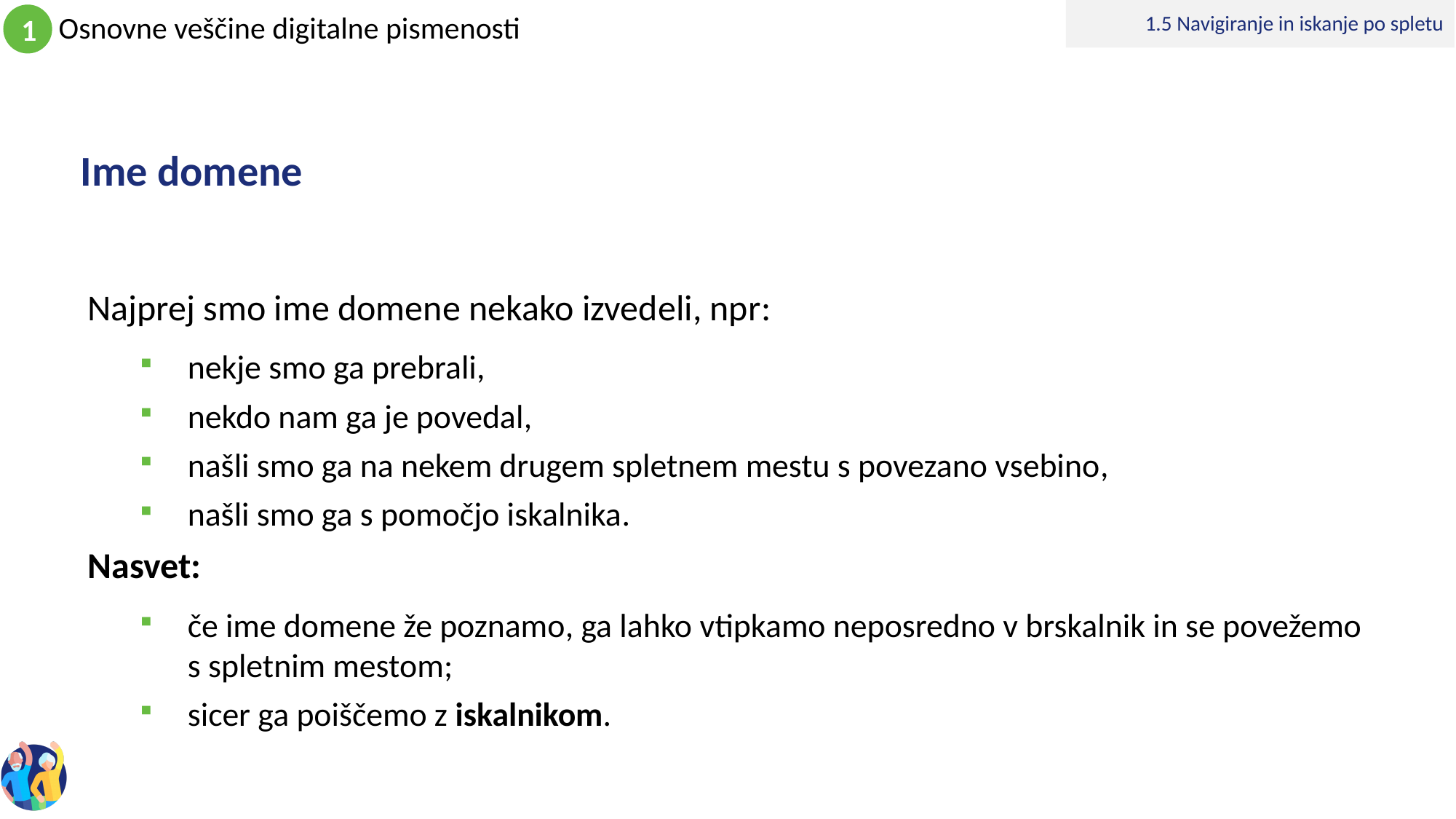

1.5 Navigiranje in iskanje po spletu
# Ime domene
Najprej smo ime domene nekako izvedeli, npr:
nekje smo ga prebrali,
nekdo nam ga je povedal,
našli smo ga na nekem drugem spletnem mestu s povezano vsebino,
našli smo ga s pomočjo iskalnika.
Nasvet:
če ime domene že poznamo, ga lahko vtipkamo neposredno v brskalnik in se povežemo s spletnim mestom;
sicer ga poiščemo z iskalnikom.